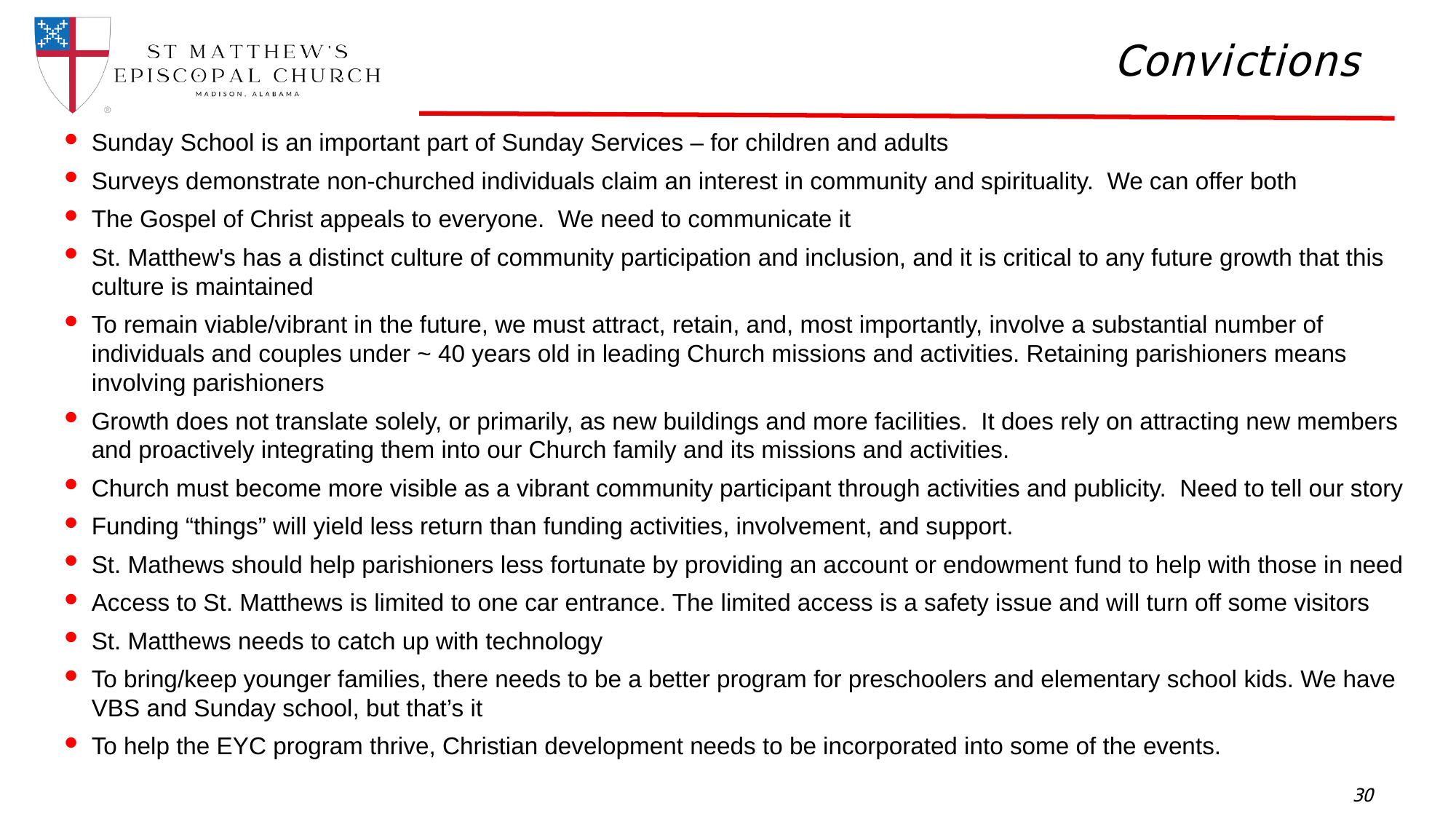

# Convictions
Sunday School is an important part of Sunday Services – for children and adults
Surveys demonstrate non-churched individuals claim an interest in community and spirituality.  We can offer both
The Gospel of Christ appeals to everyone.  We need to communicate it
St. Matthew's has a distinct culture of community participation and inclusion, and it is critical to any future growth that this culture is maintained
To remain viable/vibrant in the future, we must attract, retain, and, most importantly, involve a substantial number of individuals and couples under ~ 40 years old in leading Church missions and activities. Retaining parishioners means involving parishioners
Growth does not translate solely, or primarily, as new buildings and more facilities.  It does rely on attracting new members and proactively integrating them into our Church family and its missions and activities.
Church must become more visible as a vibrant community participant through activities and publicity.  Need to tell our story
Funding “things” will yield less return than funding activities, involvement, and support.
St. Mathews should help parishioners less fortunate by providing an account or endowment fund to help with those in need
Access to St. Matthews is limited to one car entrance. The limited access is a safety issue and will turn off some visitors
St. Matthews needs to catch up with technology
To bring/keep younger families, there needs to be a better program for preschoolers and elementary school kids. We have VBS and Sunday school, but that’s it
To help the EYC program thrive, Christian development needs to be incorporated into some of the events.